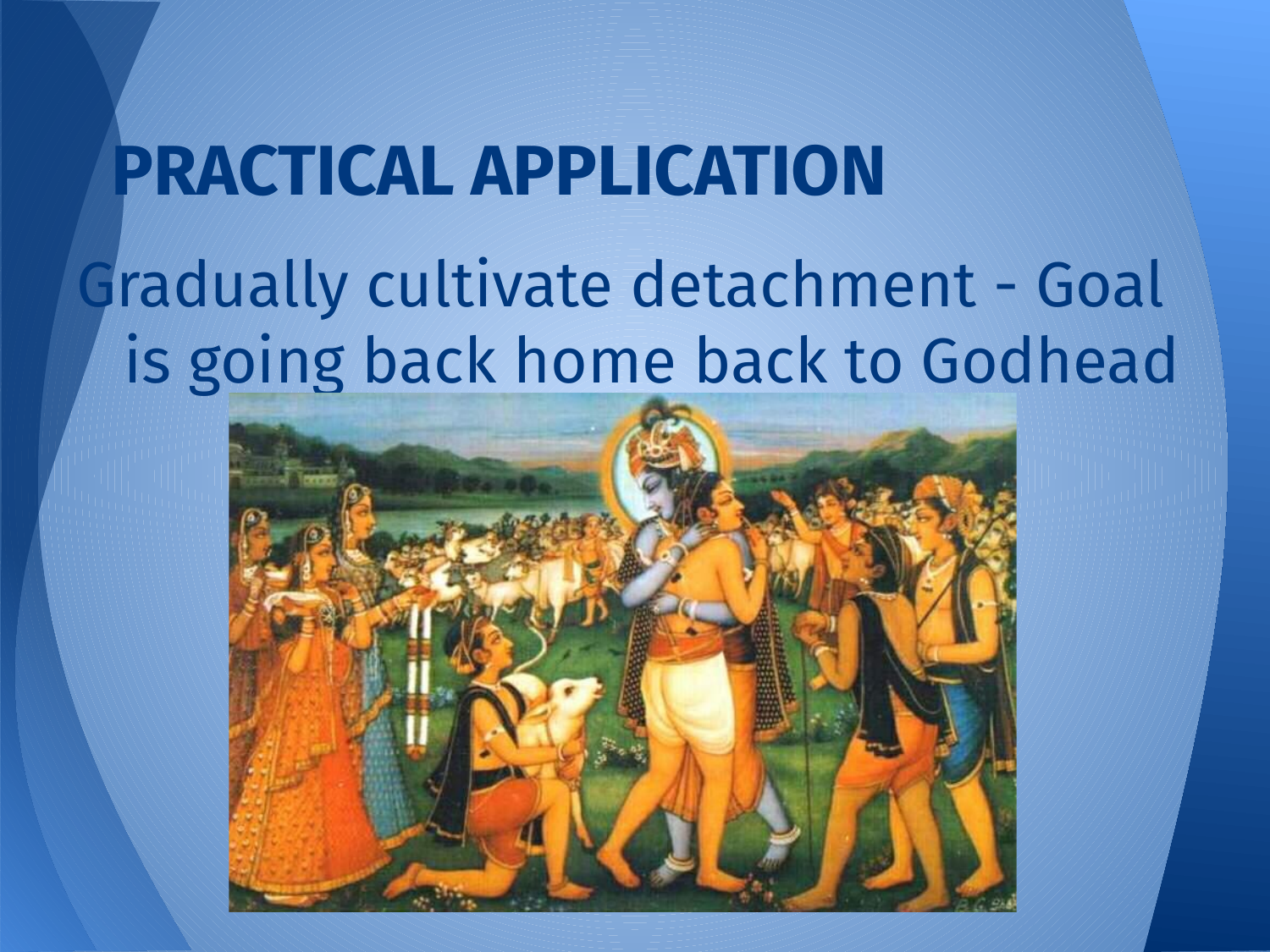

# PRACTICAL APPLICATION
Gradually cultivate detachment - Goal is going back home back to Godhead